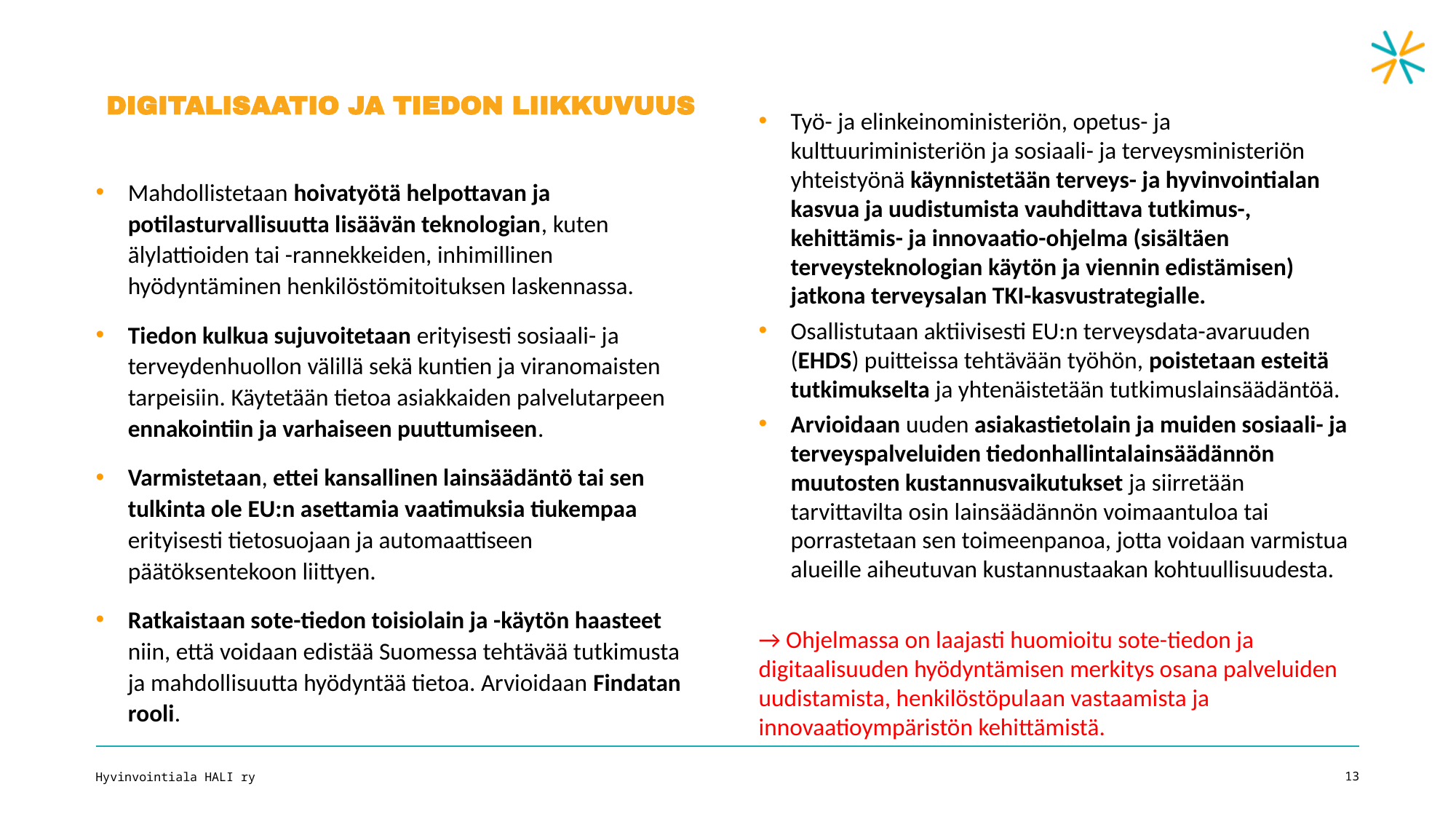

DIGITALISAATIO JA TIEDON LIIKKUVUUS
Työ- ja elinkeinoministeriön, opetus- ja kulttuuriministeriön ja sosiaali- ja terveysministeriön yhteistyönä käynnistetään terveys- ja hyvinvointialan kasvua ja uudistumista vauhdittava tutkimus-, kehittämis- ja innovaatio-ohjelma (sisältäen terveysteknologian käytön ja viennin edistämisen) jatkona terveysalan TKI-kasvustrategialle.
Osallistutaan aktiivisesti EU:n terveysdata-avaruuden (EHDS) puitteissa tehtävään työhön, poistetaan esteitä tutkimukselta ja yhtenäistetään tutkimuslainsäädäntöä.
Arvioidaan uuden asiakastietolain ja muiden sosiaali- ja terveyspalveluiden tiedonhallintalainsäädännön muutosten kustannusvaikutukset ja siirretään tarvittavilta osin lainsäädännön voimaantuloa tai porrastetaan sen toimeenpanoa, jotta voidaan varmistua alueille aiheutuvan kustannustaakan kohtuullisuudesta.

→ Ohjelmassa on laajasti huomioitu sote-tiedon ja digitaalisuuden hyödyntämisen merkitys osana palveluiden uudistamista, henkilöstöpulaan vastaamista ja innovaatioympäristön kehittämistä.

Mahdollistetaan hoivatyötä helpottavan ja potilasturvallisuutta lisäävän teknologian, kuten älylattioiden tai -rannekkeiden, inhimillinen hyödyntäminen henkilöstömitoituksen laskennassa.
Tiedon kulkua sujuvoitetaan erityisesti sosiaali- ja terveydenhuollon välillä sekä kuntien ja viranomaisten tarpeisiin. Käytetään tietoa asiakkaiden palvelutarpeen ennakointiin ja varhaiseen puuttumiseen.
Varmistetaan, ettei kansallinen lainsäädäntö tai sen tulkinta ole EU:n asettamia vaatimuksia tiukempaa erityisesti tietosuojaan ja automaattiseen päätöksentekoon liittyen.
Ratkaistaan sote-tiedon toisiolain ja -käytön haasteet niin, että voidaan edistää Suomessa tehtävää tutkimusta ja mahdollisuutta hyödyntää tietoa. Arvioidaan Findatan rooli.

Hyvinvointiala HALI ry
13